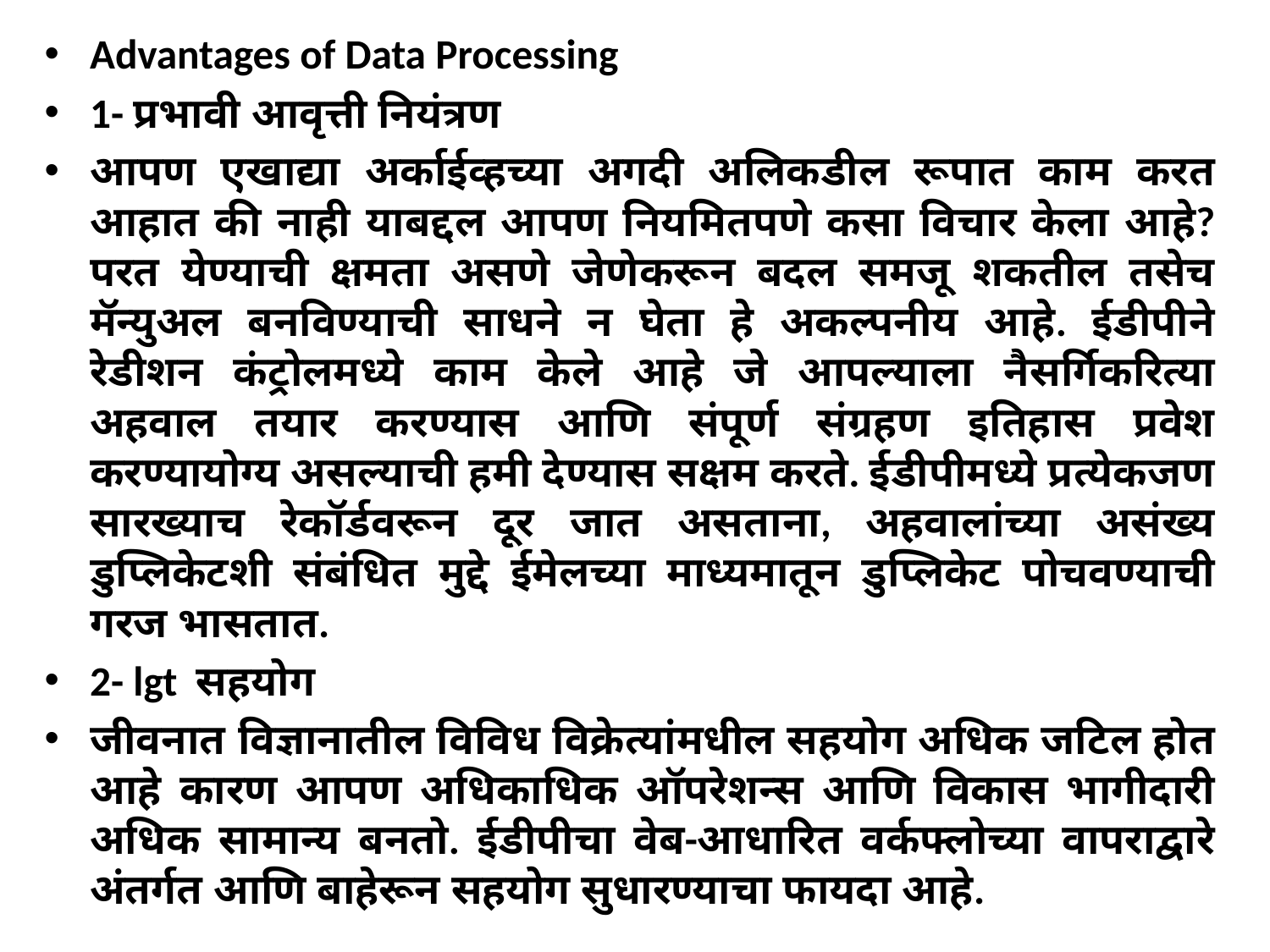

Advantages of Data Processing
1- प्रभावी आवृत्ती नियंत्रण
आपण एखाद्या अर्काईव्हच्या अगदी अलिकडील रूपात काम करत आहात की नाही याबद्दल आपण नियमितपणे कसा विचार केला आहे? परत येण्याची क्षमता असणे जेणेकरून बदल समजू शकतील तसेच मॅन्युअल बनविण्याची साधने न घेता हे अकल्पनीय आहे. ईडीपीने रेडीशन कंट्रोलमध्ये काम केले आहे जे आपल्याला नैसर्गिकरित्या अहवाल तयार करण्यास आणि संपूर्ण संग्रहण इतिहास प्रवेश करण्यायोग्य असल्याची हमी देण्यास सक्षम करते. ईडीपीमध्ये प्रत्येकजण सारख्याच रेकॉर्डवरून दूर जात असताना, अहवालांच्या असंख्य डुप्लिकेटशी संबंधित मुद्दे ईमेलच्या माध्यमातून डुप्लिकेट पोचवण्याची गरज भासतात.
2- lgt  सहयोग
जीवनात विज्ञानातील विविध विक्रेत्यांमधील सहयोग अधिक जटिल होत आहे कारण आपण अधिकाधिक ऑपरेशन्स आणि विकास भागीदारी अधिक सामान्य बनतो. ईडीपीचा वेब-आधारित वर्कफ्लोच्या वापराद्वारे अंतर्गत आणि बाहेरून सहयोग सुधारण्याचा फायदा आहे.